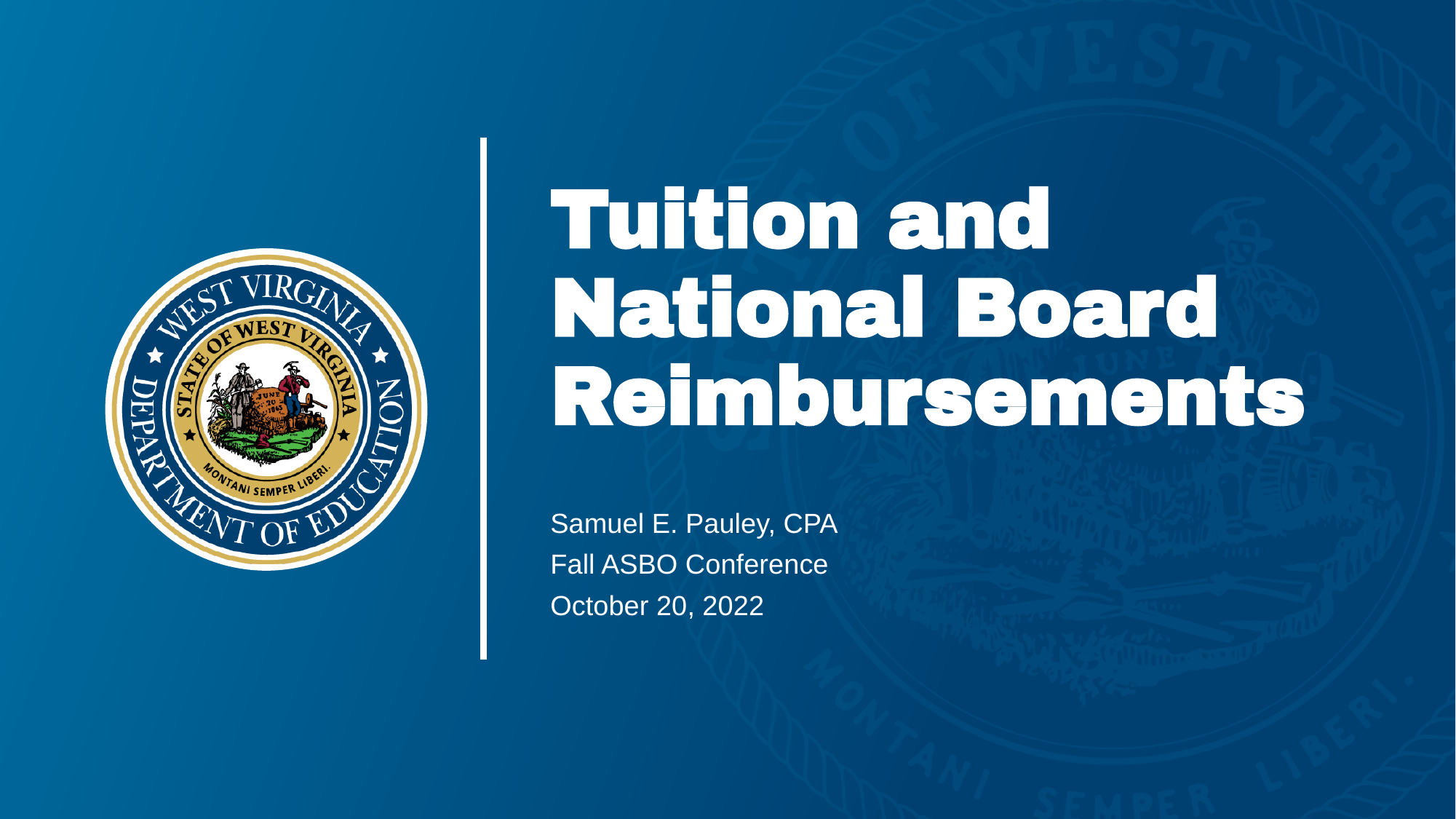

# Tuition and National Board Reimbursements

Samuel E. Pauley, CPA
Fall ASBO Conference
October 20, 2022